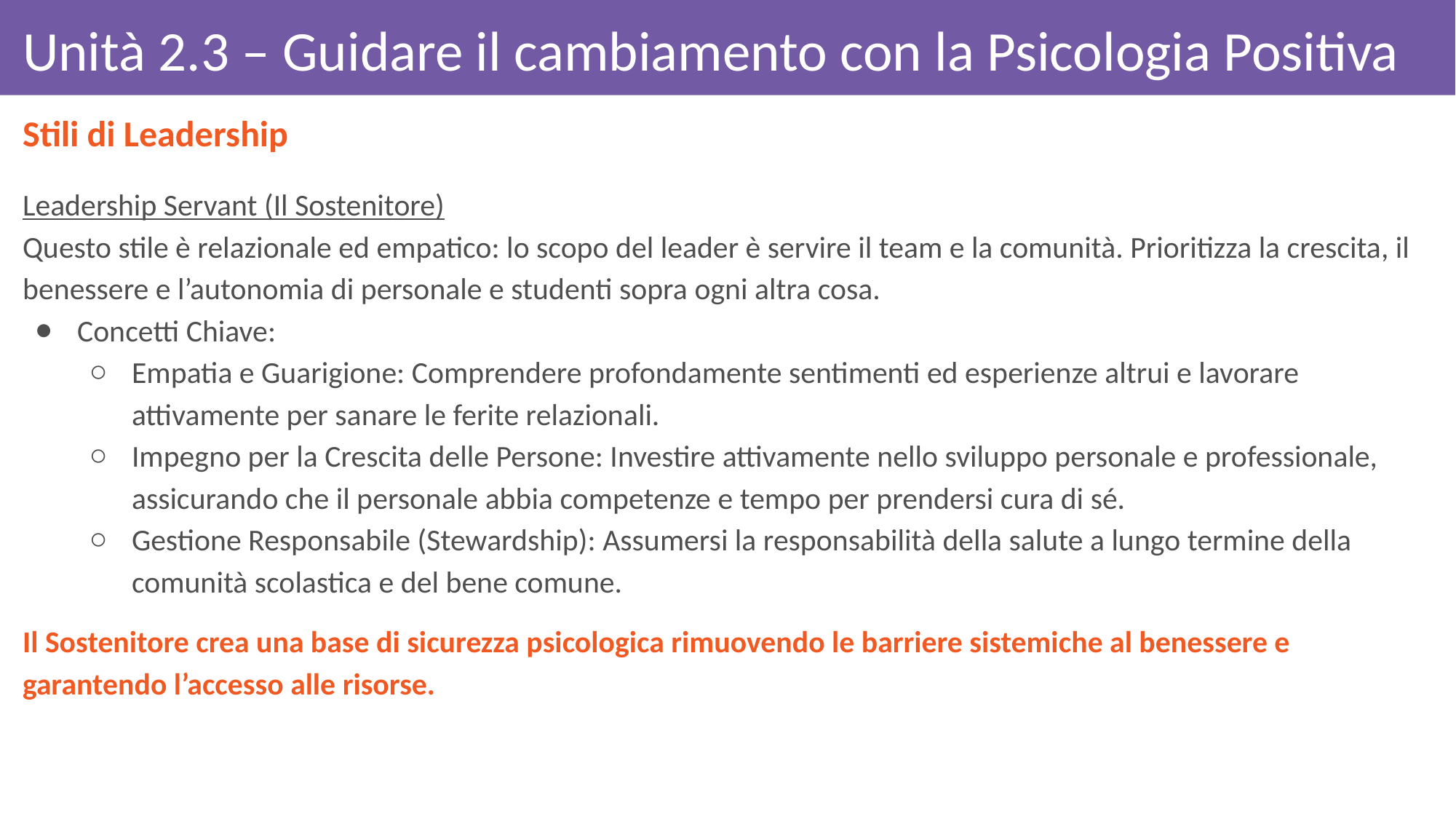

# Unità 2.3 – Guidare il cambiamento con la Psicologia Positiva
Stili di Leadership
Leadership Servant (Il Sostenitore)
Questo stile è relazionale ed empatico: lo scopo del leader è servire il team e la comunità. Prioritizza la crescita, il benessere e l’autonomia di personale e studenti sopra ogni altra cosa.
Concetti Chiave:
Empatia e Guarigione: Comprendere profondamente sentimenti ed esperienze altrui e lavorare attivamente per sanare le ferite relazionali.
Impegno per la Crescita delle Persone: Investire attivamente nello sviluppo personale e professionale, assicurando che il personale abbia competenze e tempo per prendersi cura di sé.
Gestione Responsabile (Stewardship): Assumersi la responsabilità della salute a lungo termine della comunità scolastica e del bene comune.
Il Sostenitore crea una base di sicurezza psicologica rimuovendo le barriere sistemiche al benessere e garantendo l’accesso alle risorse.